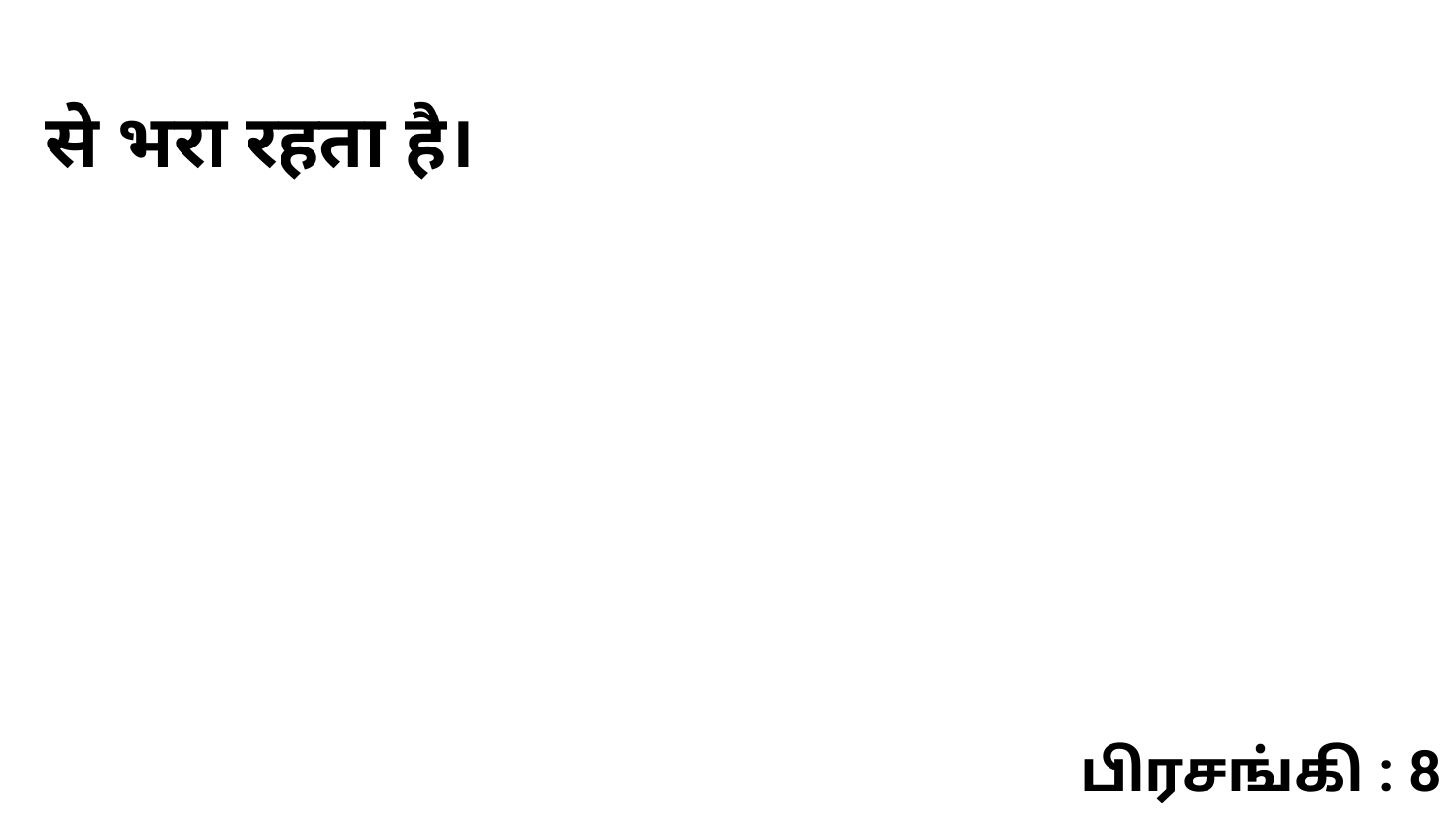

से भरा रहता है।
பிரசங்கி : 8